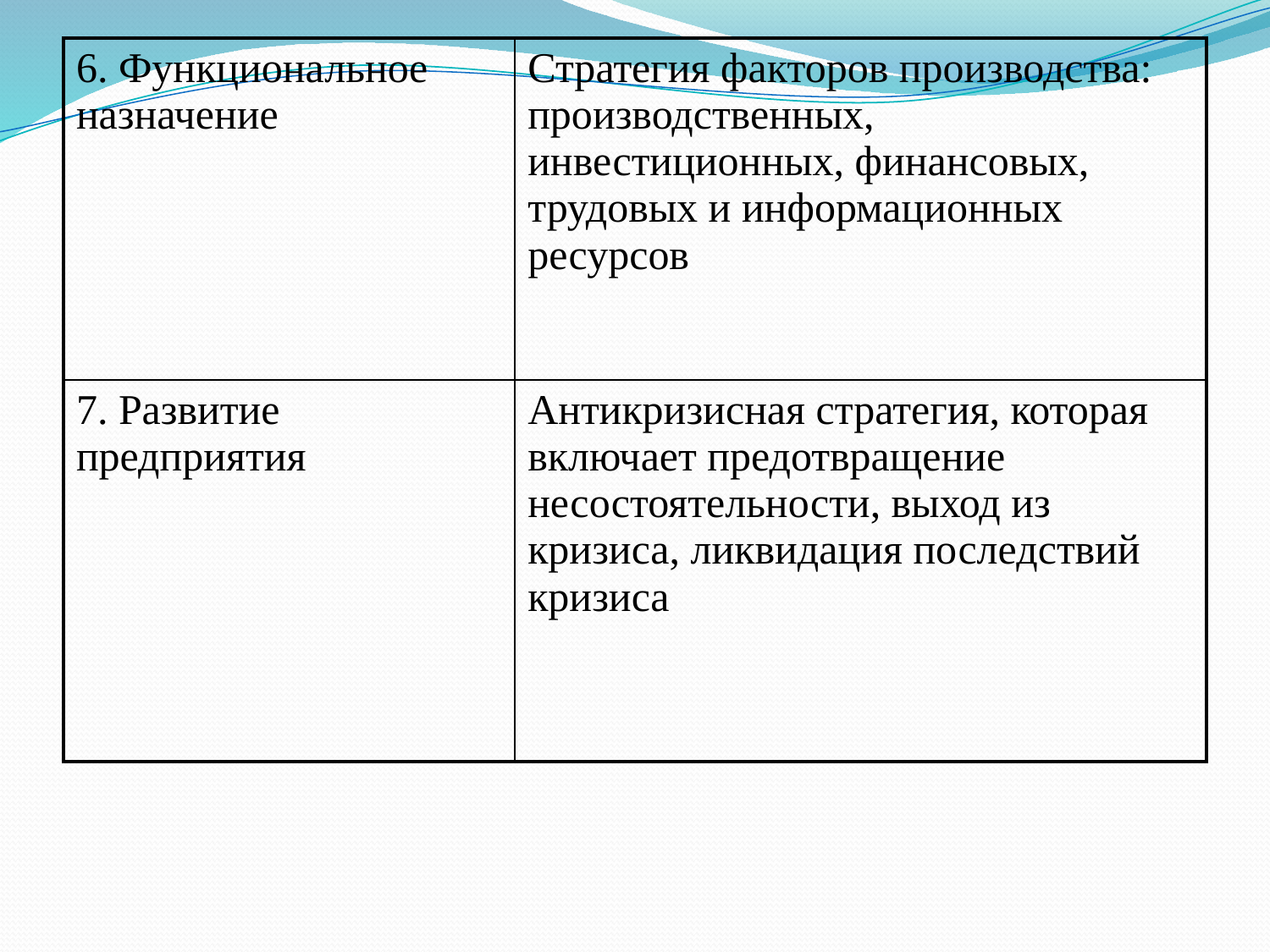

| 6. Функциональное назначение | Стратегия факторов производства: производственных, инвестиционных, финансовых, трудовых и информационных ресурсов |
| --- | --- |
| 7. Развитие предприятия | Антикризисная стратегия, которая включает предотвращение несостоятельности, выход из кризиса, ликвидация последствий кризиса |